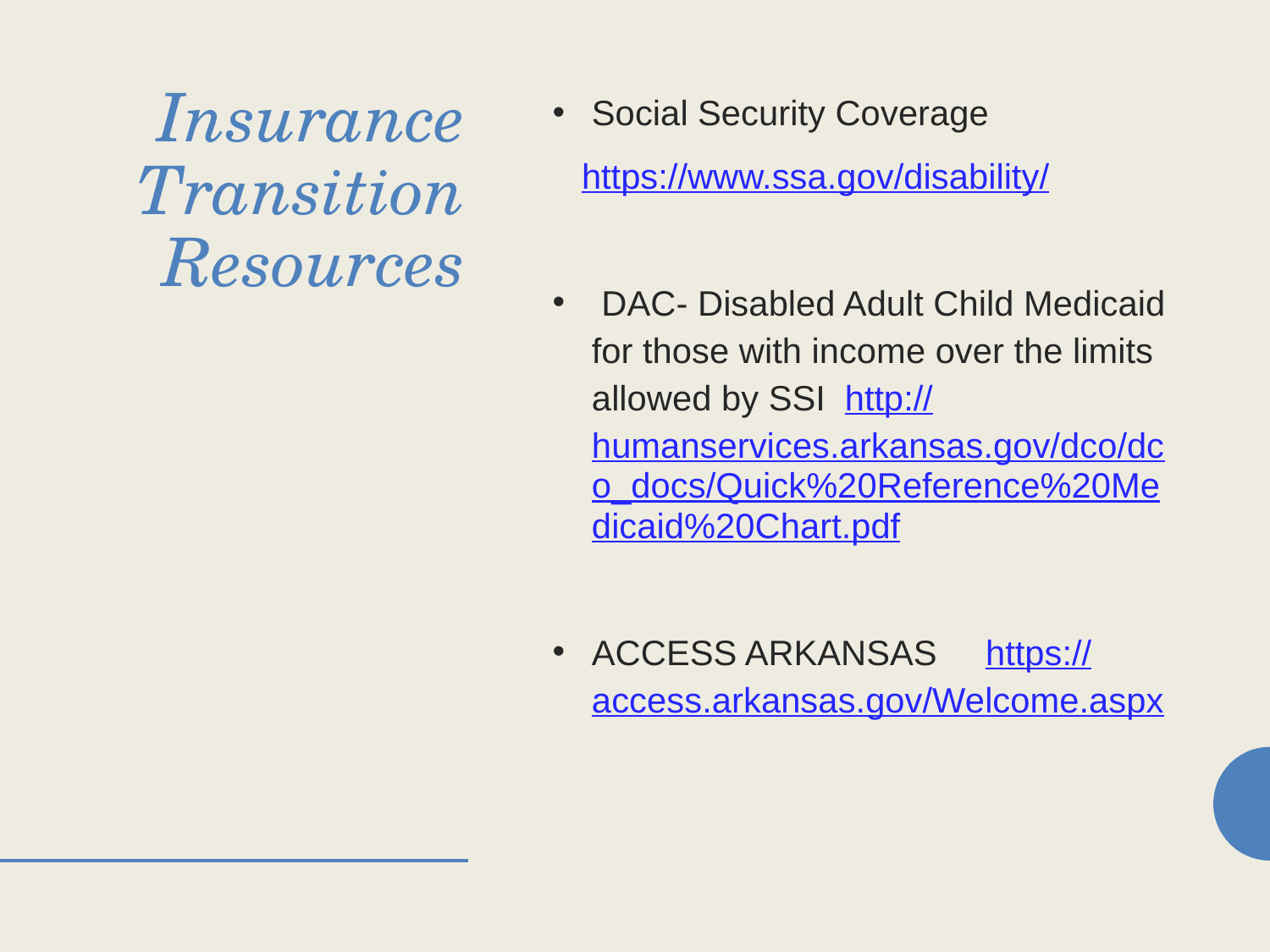

# Insurance Transition Resources
Social Security Coverage
   https://www.ssa.gov/disability/

 DAC- Disabled Adult Child Medicaid for those with income over the limits allowed by SSI  http://humanservices.arkansas.gov/dco/dco_docs/Quick%20Reference%20Medicaid%20Chart.pdf

ACCESS ARKANSAS     https://access.arkansas.gov/Welcome.aspx